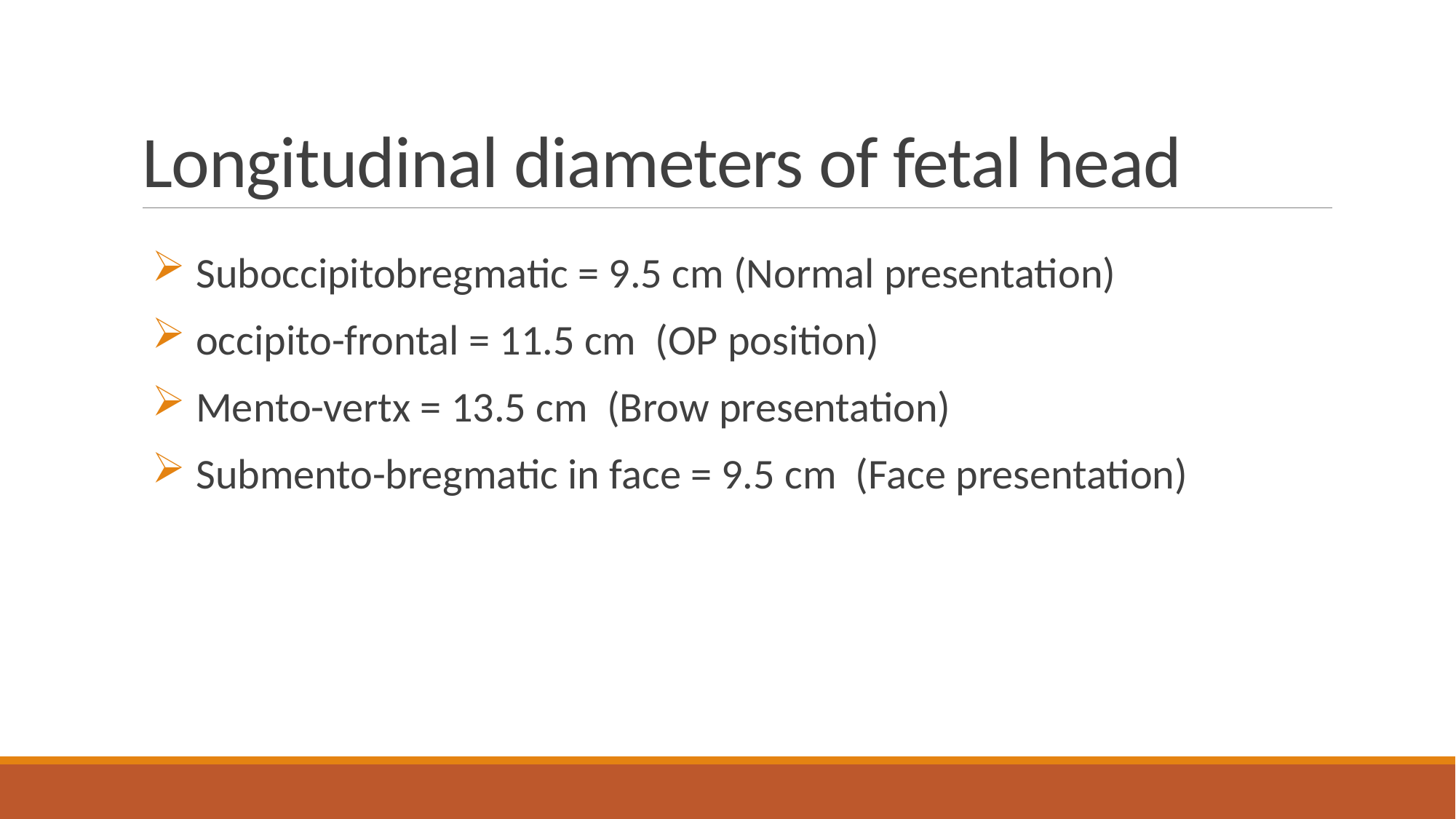

# Longitudinal diameters of fetal head
Suboccipitobregmatic = 9.5 cm (Normal presentation)
occipito-frontal = 11.5 cm  (OP position)
Mento-vertx = 13.5 cm  (Brow presentation)
Submento-bregmatic in face = 9.5 cm  (Face presentation)